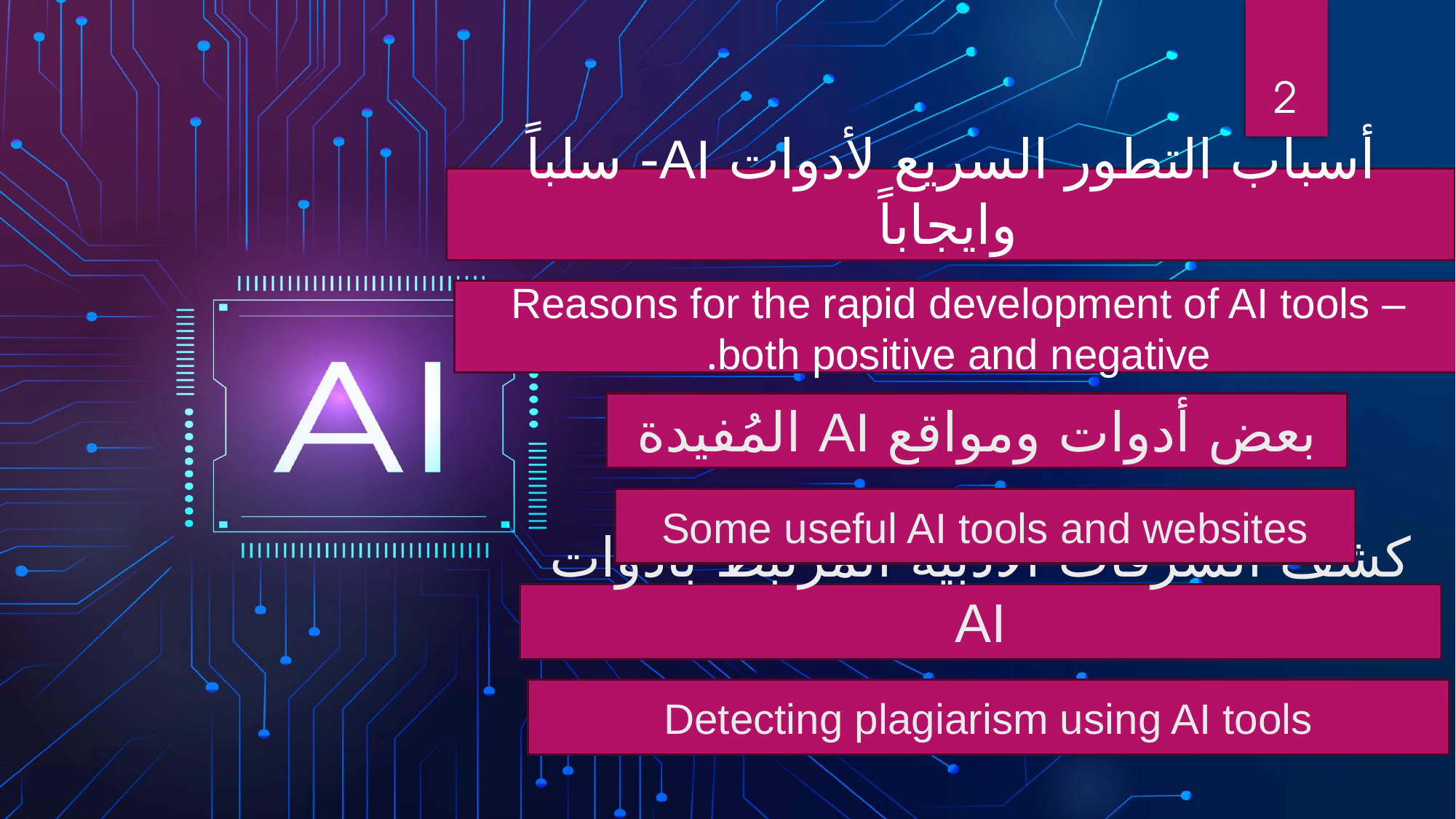

2
# أسباب التطور السريع لأدوات AI- سلباً وايجاباً
Reasons for the rapid development of AI tools – both positive and negative.
بعض أدوات ومواقع AI المُفيدة
Some useful AI tools and websites
كشف السرقات الأدبية المرتبط بأدوات AI
Detecting plagiarism using AI tools